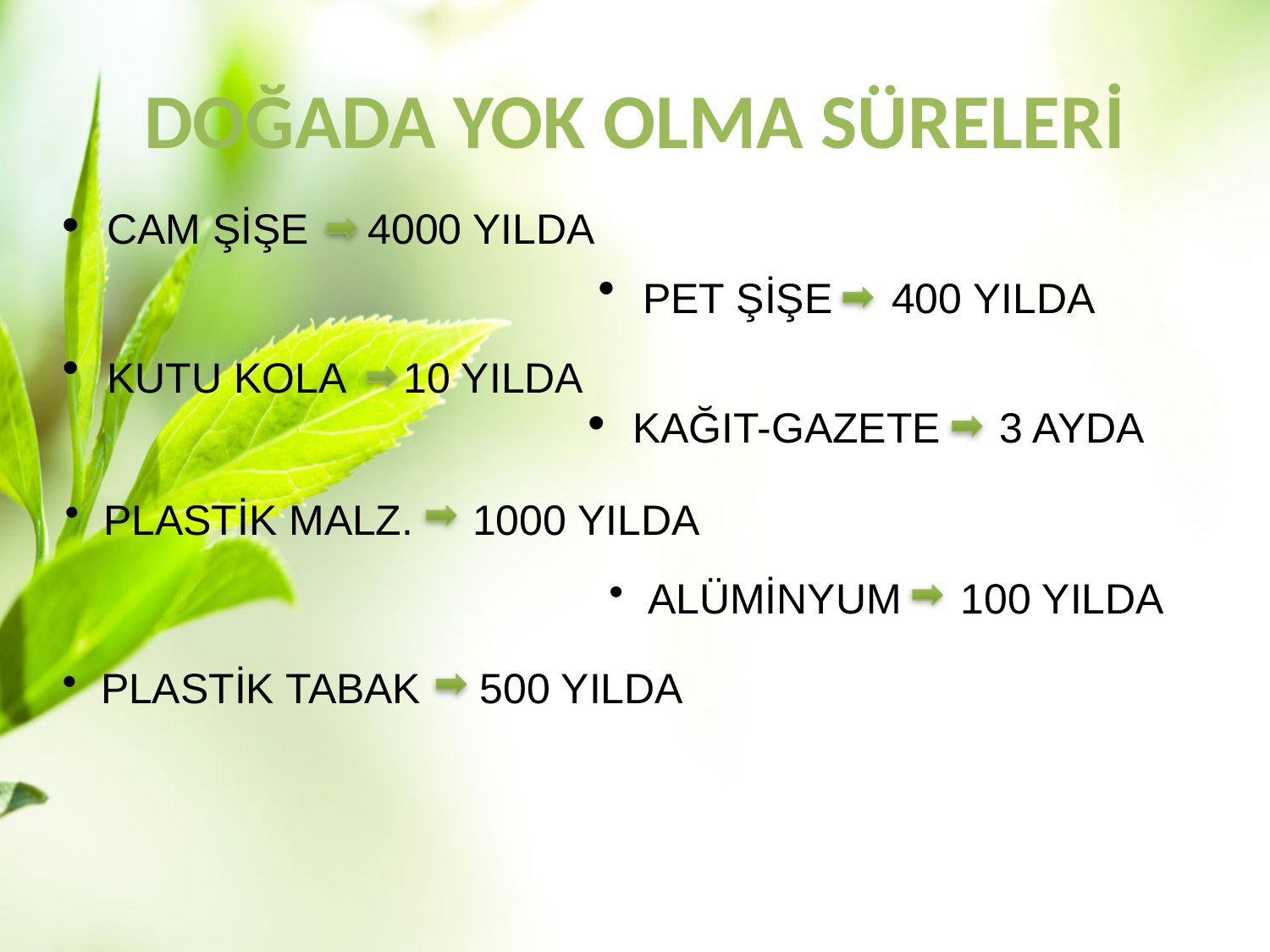

# DOĞADA YOK OLMA SÜRELERİ
  CAM ŞİŞE     4000 YILDA

  PET ŞİŞE     400 YILDA

  KUTU KOLA     10 YILDA

  KAĞIT-GAZETE     3 AYDA

  PLASTİK MALZ.     1000 YILDA

  ALÜMİNYUM     100 YILDA

  PLASTİK TABAK     500 YILDA